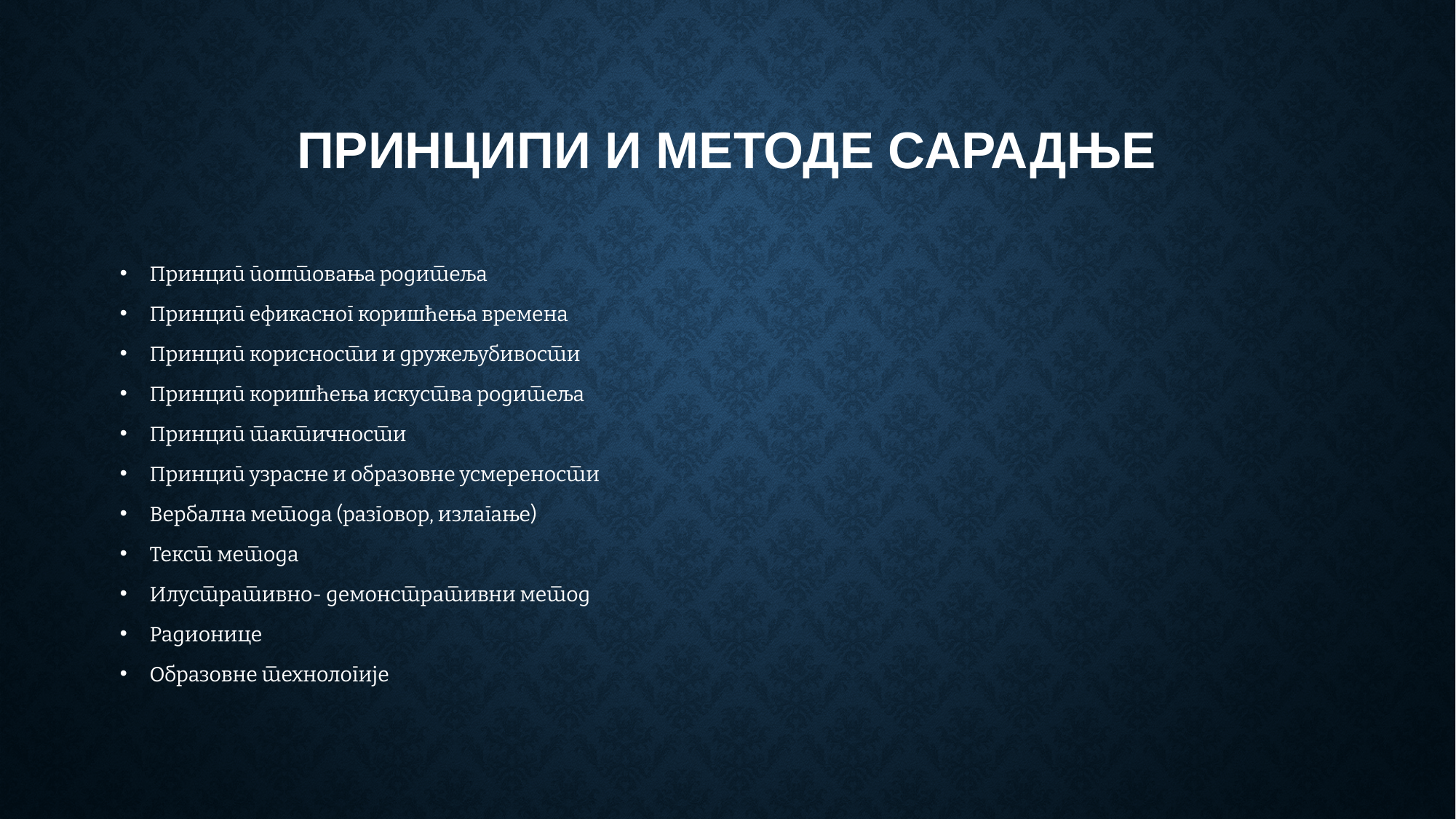

# Принципи и методе сарадње
Принцип поштовања родитеља
Принцип ефикасног коришћења времена
Принцип корисности и дружељубивости
Принцип коришћења искуства родитеља
Принцип тактичности
Принцип узрасне и образовне усмерености
Вербална метода (разговор, излагање)
Текст метода
Илустративно- демонстративни метод
Радионице
Образовне технологије